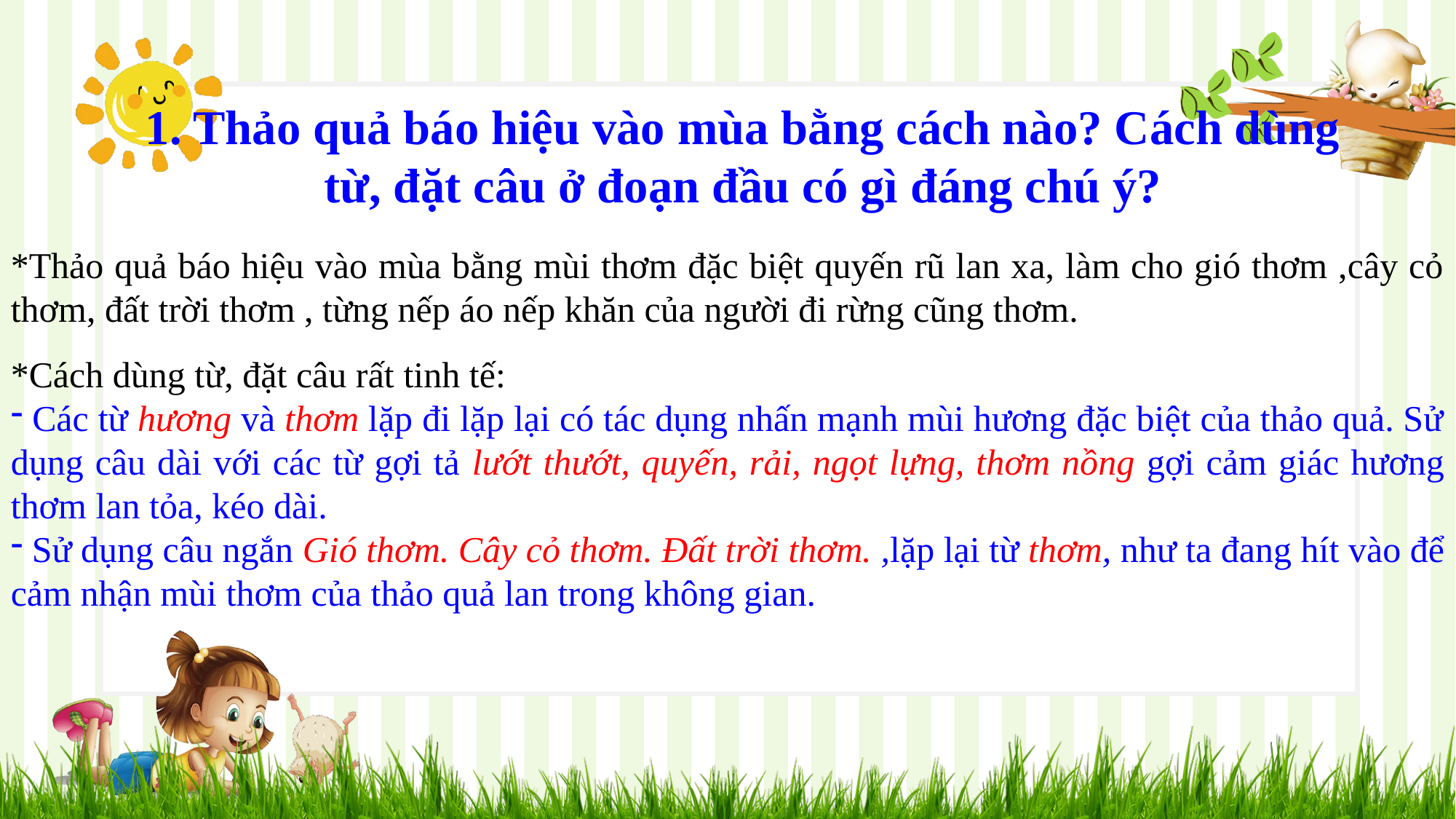

1. Thảo quả báo hiệu vào mùa bằng cách nào? Cách dùng từ, đặt câu ở đoạn đầu có gì đáng chú ý?
*Thảo quả báo hiệu vào mùa bằng mùi thơm đặc biệt quyến rũ lan xa, làm cho gió thơm ,cây cỏ thơm, đất trời thơm , từng nếp áo nếp khăn của người đi rừng cũng thơm.
*Cách dùng từ, đặt câu rất tinh tế:
 Các từ hương và thơm lặp đi lặp lại có tác dụng nhấn mạnh mùi hương đặc biệt của thảo quả. Sử dụng câu dài với các từ gợi tả lướt thướt, quyến, rải, ngọt lựng, thơm nồng gợi cảm giác hương thơm lan tỏa, kéo dài.
 Sử dụng câu ngắn Gió thơm. Cây cỏ thơm. Đất trời thơm. ,lặp lại từ thơm, như ta đang hít vào để cảm nhận mùi thơm của thảo quả lan trong không gian.